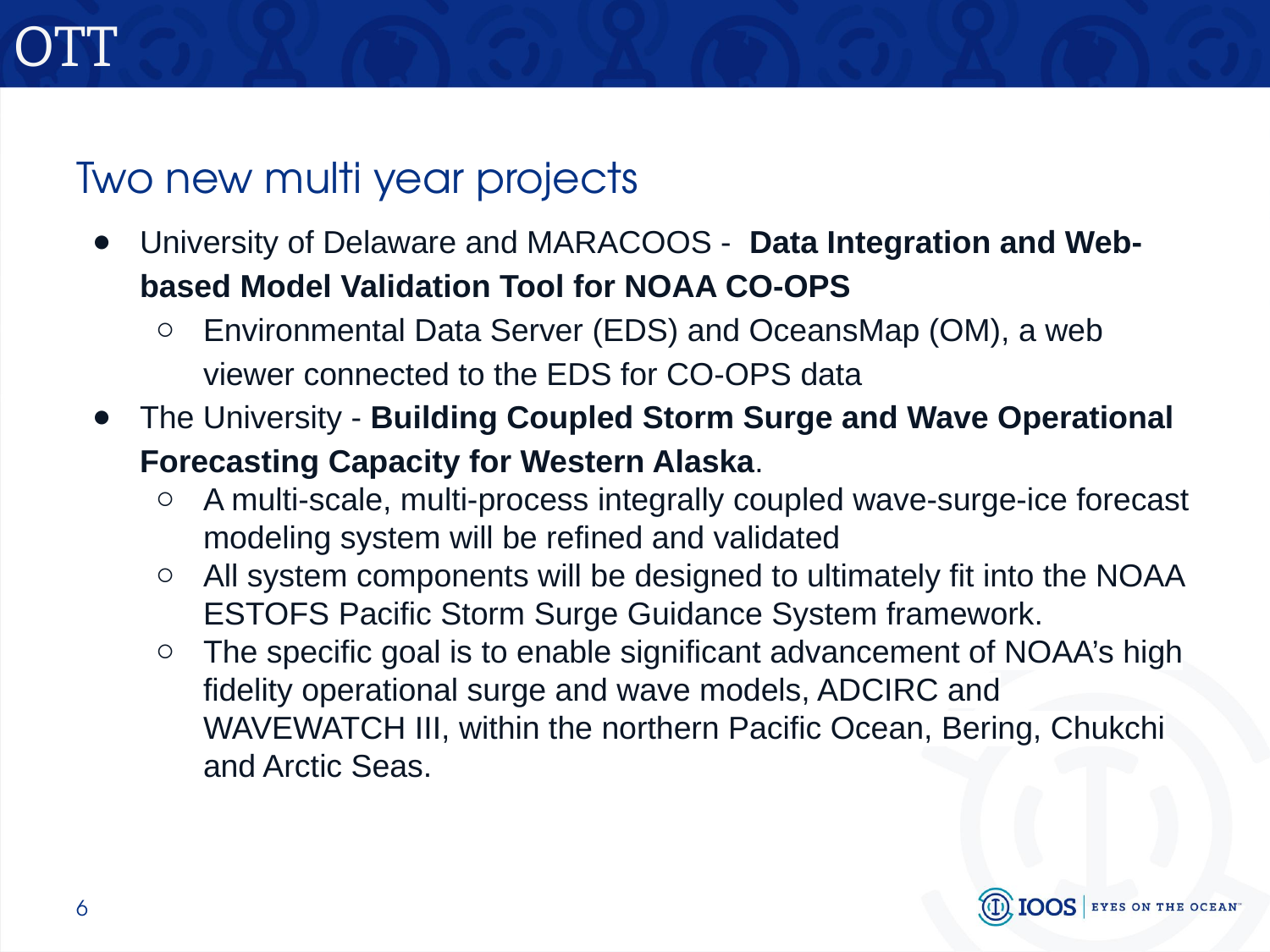

# OTT
Two new multi year projects
University of Delaware and MARACOOS -  Data Integration and Web-based Model Validation Tool for NOAA CO-OPS
Environmental Data Server (EDS) and OceansMap (OM), a web viewer connected to the EDS for CO-OPS data
The University - Building Coupled Storm Surge and Wave Operational Forecasting Capacity for Western Alaska.
A multi-scale, multi-process integrally coupled wave-surge-ice forecast modeling system will be refined and validated
All system components will be designed to ultimately fit into the NOAA ESTOFS Pacific Storm Surge Guidance System framework.
The specific goal is to enable significant advancement of NOAA’s high fidelity operational surge and wave models, ADCIRC and WAVEWATCH III, within the northern Pacific Ocean, Bering, Chukchi and Arctic Seas.
6